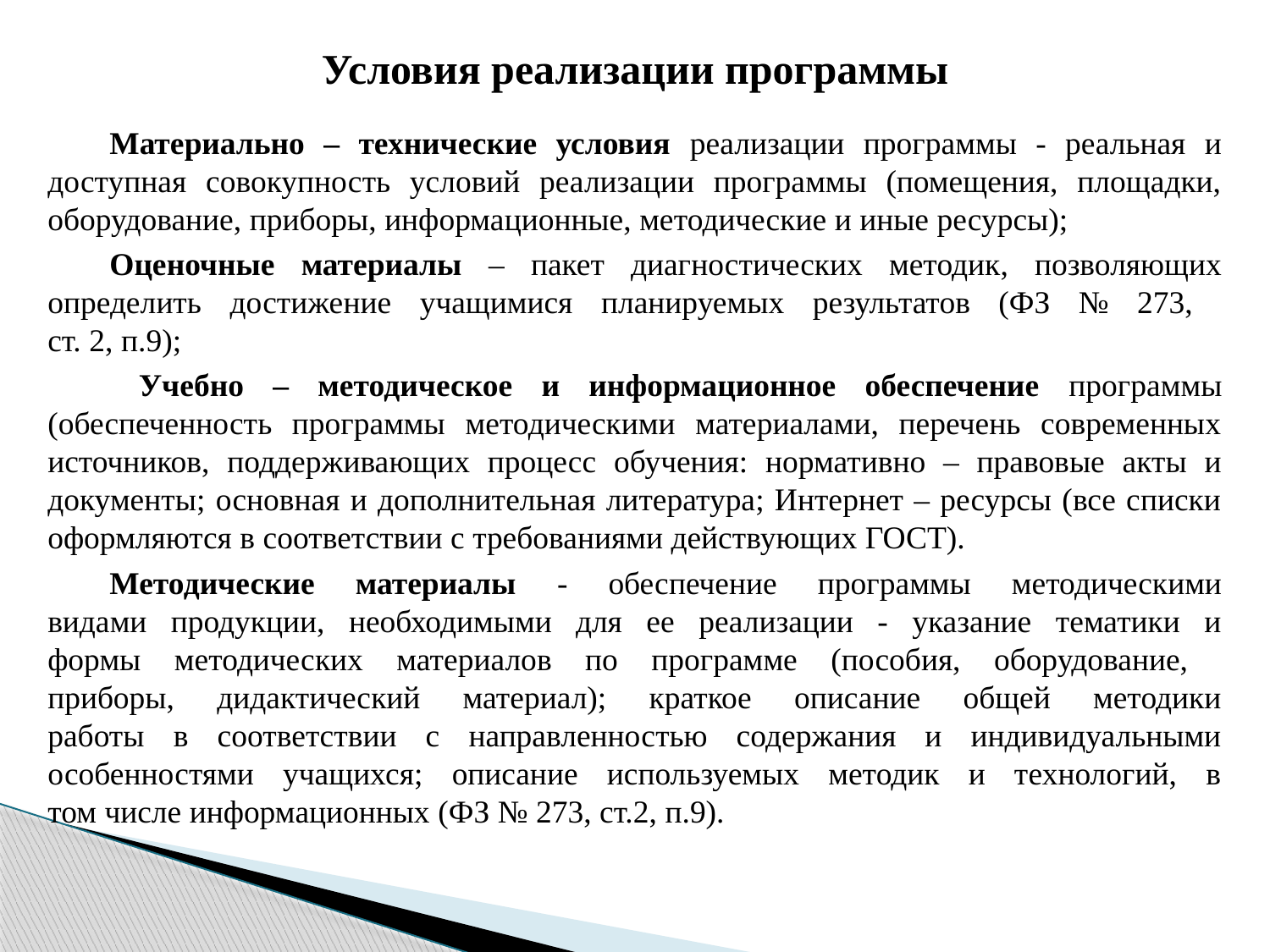

# Условия реализации программы
Материально – технические условия реализации программы - реальная и доступная совокупность условий реализации программы (помещения, площадки, оборудование, приборы, информационные, методические и иные ресурсы);
Оценочные материалы – пакет диагностических методик, позволяющих
определить достижение учащимися планируемых результатов (ФЗ № 273,
ст. 2, п.9);
 Учебно – методическое и информационное обеспечение программы (обеспеченность программы методическими материалами, перечень современных источников, поддерживающих процесс обучения: нормативно – правовые акты и документы; основная и дополнительная литература; Интернет – ресурсы (все списки оформляются в соответствии с требованиями действующих ГОСТ).
Методические материалы - обеспечение программы методическими
видами продукции, необходимыми для ее реализации - указание тематики и
формы методических материалов по программе (пособия, оборудование,
приборы, дидактический материал); краткое описание общей методики
работы в соответствии с направленностью содержания и индивидуальными
особенностями учащихся; описание используемых методик и технологий, в
том числе информационных (ФЗ № 273, ст.2, п.9).